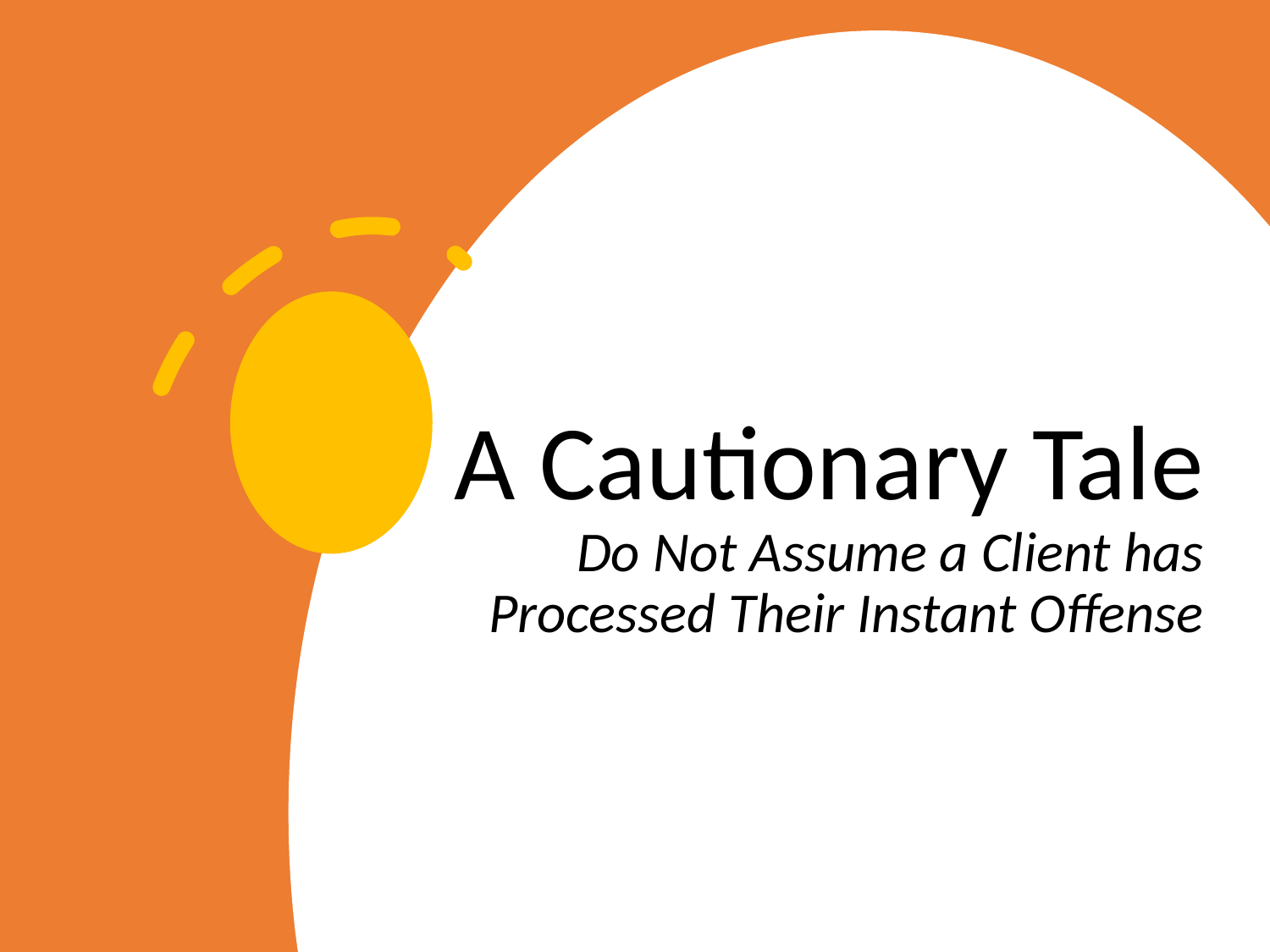

# A Cautionary Tale Do Not Assume a Client has Processed Their Instant Offense